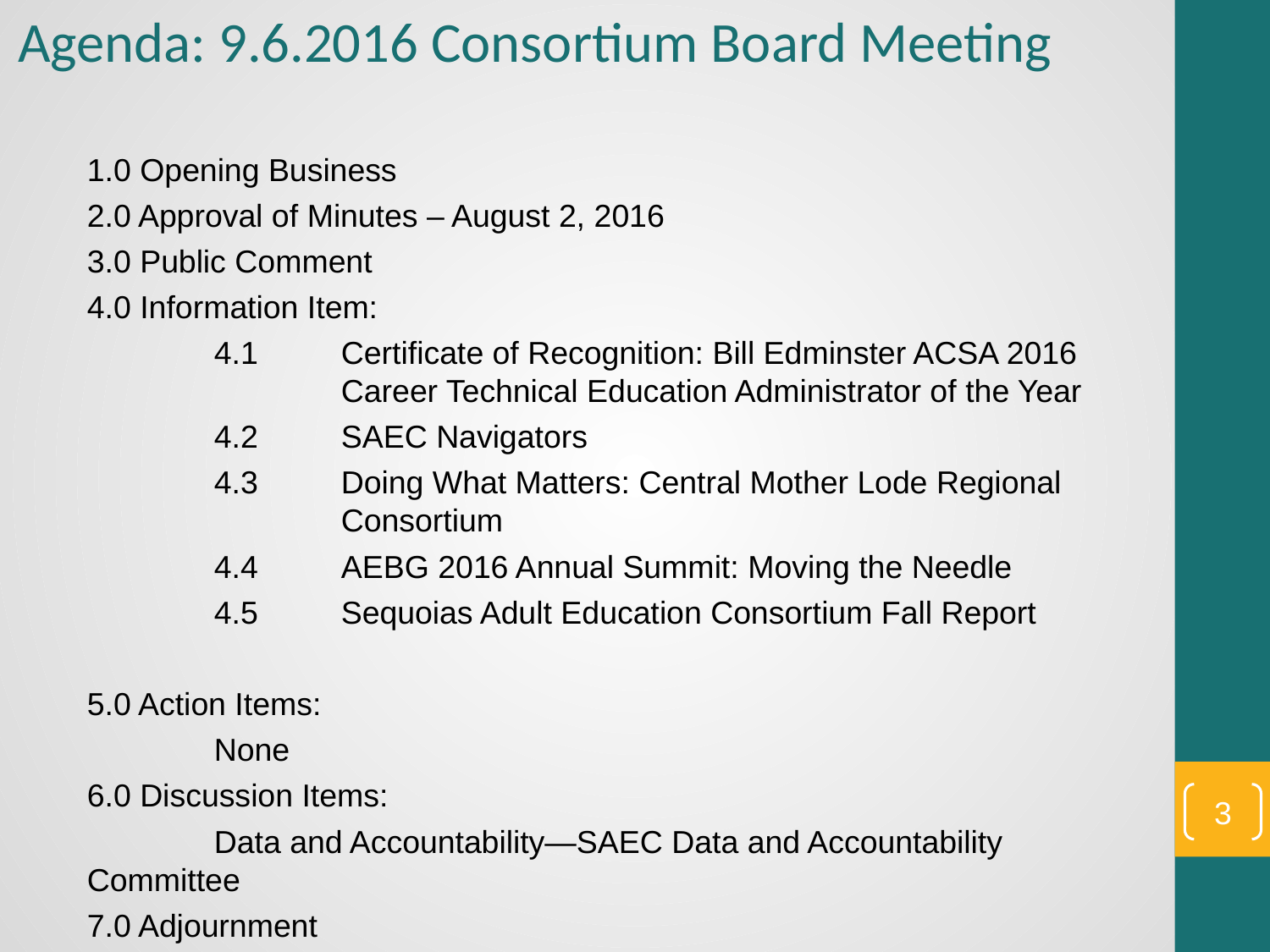

# Agenda: 9.6.2016 Consortium Board Meeting
1.0 Opening Business
2.0 Approval of Minutes – August 2, 2016
3.0 Public Comment
4.0 Information Item:
	4.1	Certificate of Recognition: Bill Edminster ACSA 2016 			Career Technical Education Administrator of the Year
	4.2	SAEC Navigators
	4.3	Doing What Matters: Central Mother Lode Regional 			Consortium
	4.4	AEBG 2016 Annual Summit: Moving the Needle
	4.5	Sequoias Adult Education Consortium Fall Report

5.0 Action Items:
	None
6.0 Discussion Items:
	Data and Accountability—SAEC Data and Accountability Committee
7.0 Adjournment

3